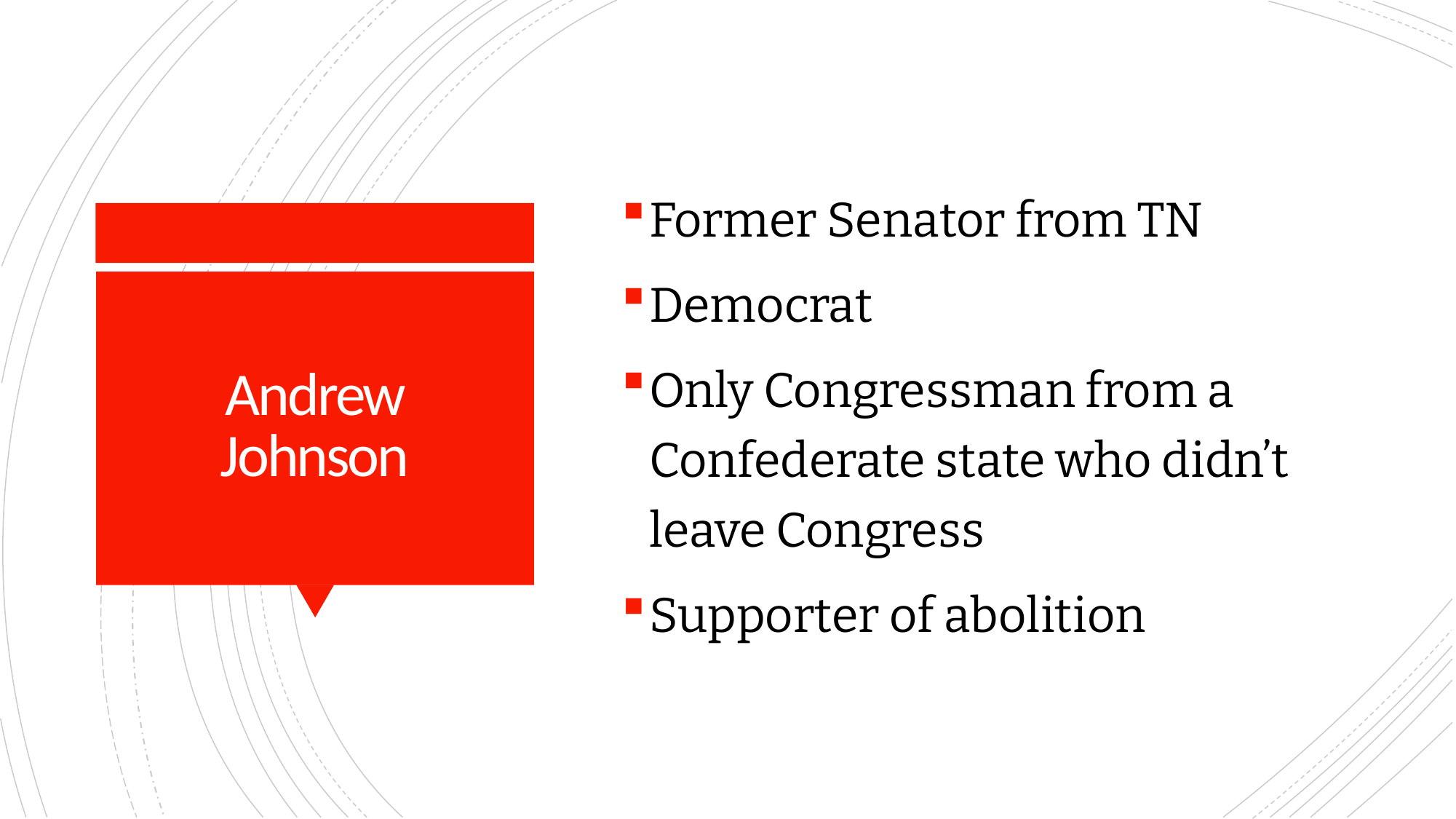

Former Senator from TN
Democrat
Only Congressman from a Confederate state who didn’t leave Congress
Supporter of abolition
# Andrew Johnson